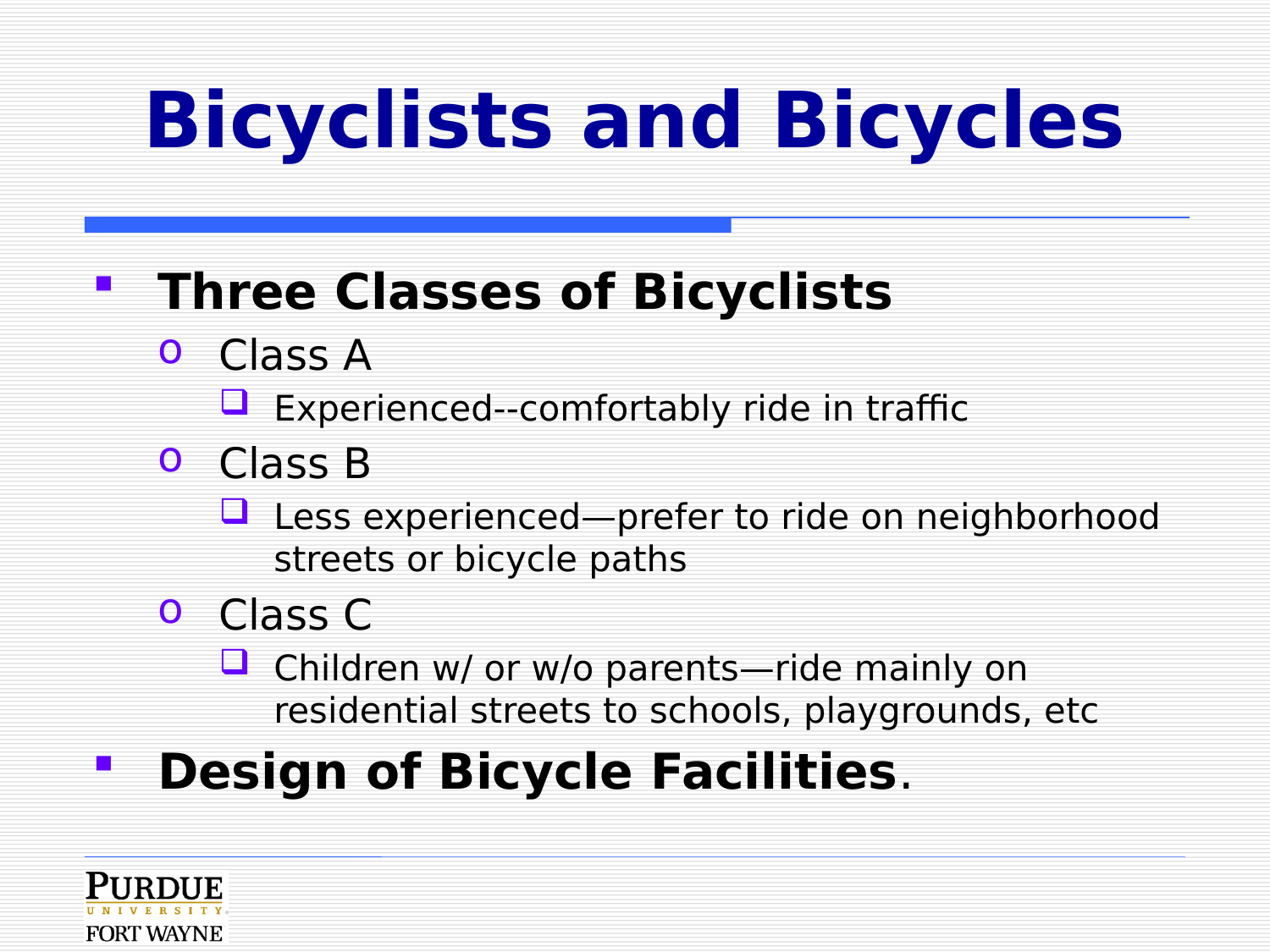

# Bicyclists and Bicycles
Three Classes of Bicyclists
Class A
Experienced--comfortably ride in traffic
Class B
Less experienced—prefer to ride on neighborhood streets or bicycle paths
Class C
Children w/ or w/o parents—ride mainly on residential streets to schools, playgrounds, etc
Design of Bicycle Facilities.